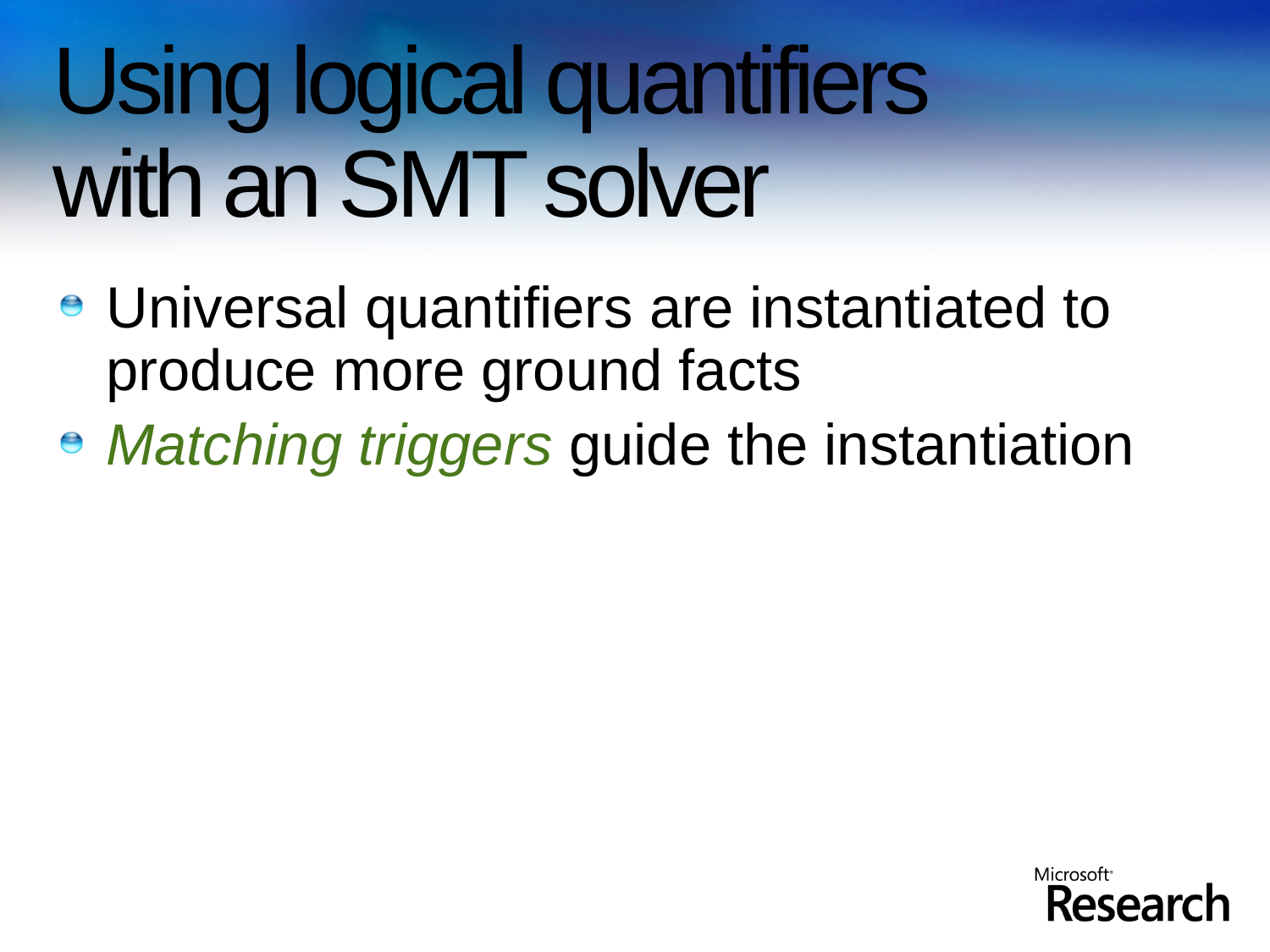

# Using logical quantifiers with an SMT solver

Universal quantifiers are instantiated to produce more ground facts
Matching triggers guide the instantiation